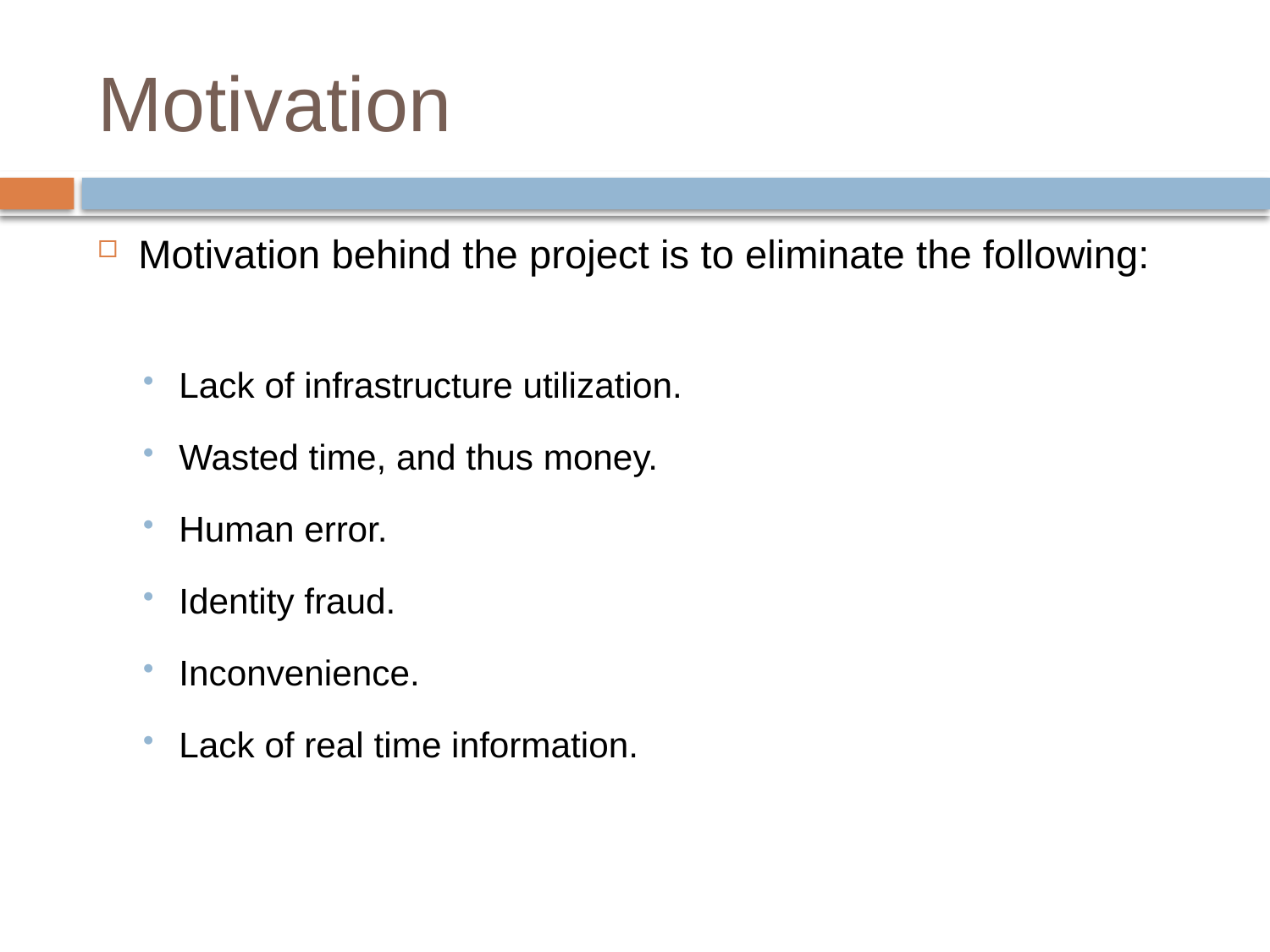

# Motivation
Motivation behind the project is to eliminate the following:

Lack of infrastructure utilization.
Wasted time, and thus money.
Human error.
Identity fraud.
Inconvenience.
Lack of real time information.